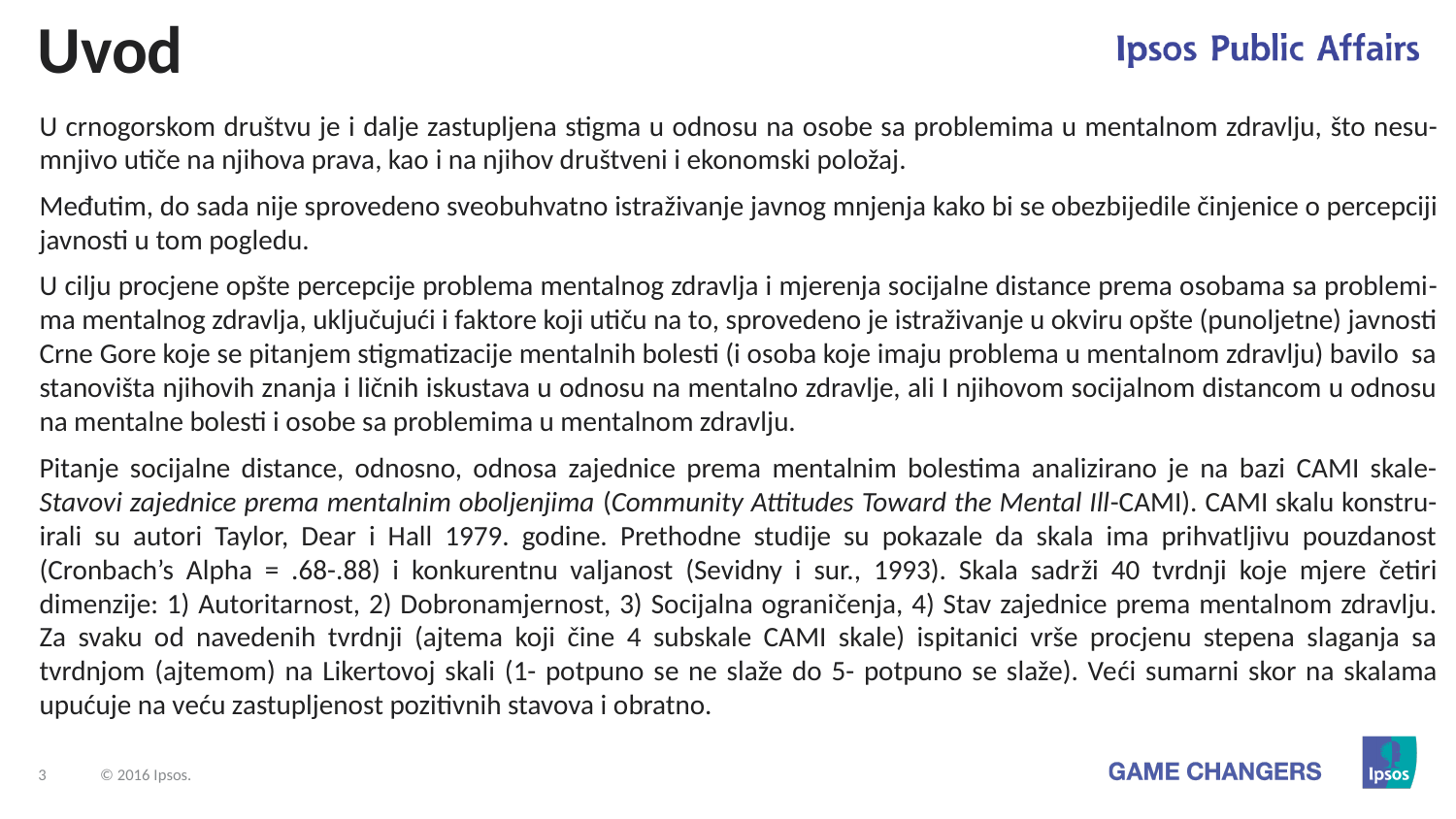

# Uvod
U crnogorskom društvu je i dalje zastupljena stigma u odnosu na osobe sa problemima u mentalnom zdravlju, što nesu-mnjivo utiče na njihova prava, kao i na njihov društveni i ekonomski položaj.
Međutim, do sada nije sprovedeno sveobuhvatno istraživanje javnog mnjenja kako bi se obezbijedile činjenice o percepciji javnosti u tom pogledu.
U cilju procjene opšte percepcije problema mentalnog zdravlja i mjerenja socijalne distance prema osobama sa problemi-ma mentalnog zdravlja, uključujući i faktore koji utiču na to, sprovedeno je istraživanje u okviru opšte (punoljetne) javnosti Crne Gore koje se pitanjem stigmatizacije mentalnih bolesti (i osoba koje imaju problema u mentalnom zdravlju) bavilo  sa stanovišta njihovih znanja i ličnih iskustava u odnosu na mentalno zdravlje, ali I njihovom socijalnom distancom u odnosu na mentalne bolesti i osobe sa problemima u mentalnom zdravlju.
Pitanje socijalne distance, odnosno, odnosa zajednice prema mentalnim bolestima analizirano je na bazi CAMI skale- Stavovi zajednice prema mentalnim oboljenjima (Community Attitudes Toward the Mental Ill-CAMI). CAMI skalu konstru-irali su autori Taylor, Dear i Hall 1979. godine. Prethodne studije su pokazale da skala ima prihvatljivu pouzdanost (Cronbach’s Alpha = .68-.88) i konkurentnu valjanost (Sevidny i sur., 1993). Skala sadrži 40 tvrdnji koje mjere četiri dimenzije: 1) Autoritarnost, 2) Dobronamjernost, 3) Socijalna ograničenja, 4) Stav zajednice prema mentalnom zdravlju. Za svaku od navedenih tvrdnji (ajtema koji čine 4 subskale CAMI skale) ispitanici vrše procjenu stepena slaganja sa tvrdnjom (ajtemom) na Likertovoj skali (1- potpuno se ne slaže do 5- potpuno se slaže). Veći sumarni skor na skalama upućuje na veću zastupljenost pozitivnih stavova i obratno.